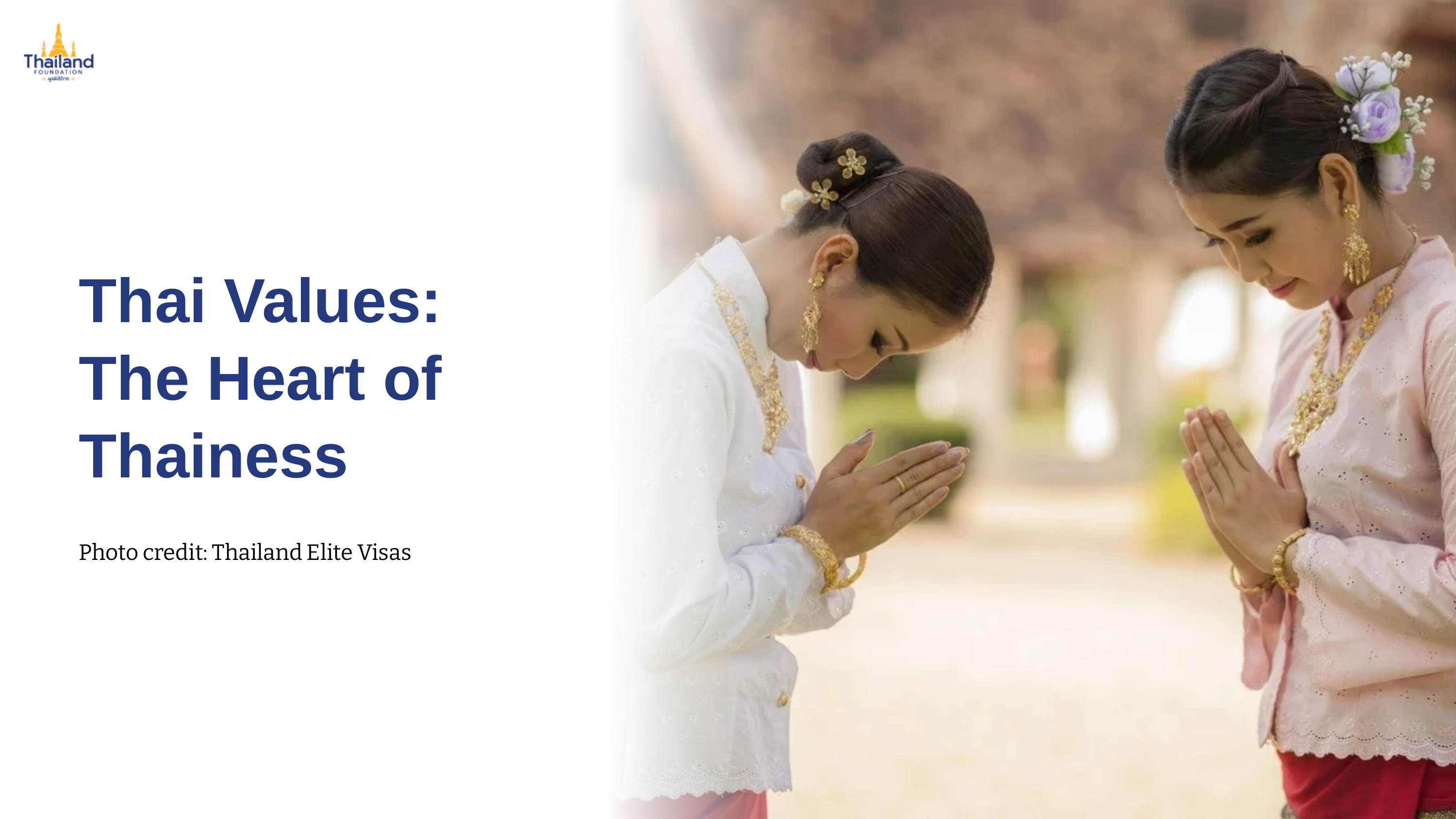

Thai Values:
The Heart of Thainess
Photo credit: Thailand Elite Visas